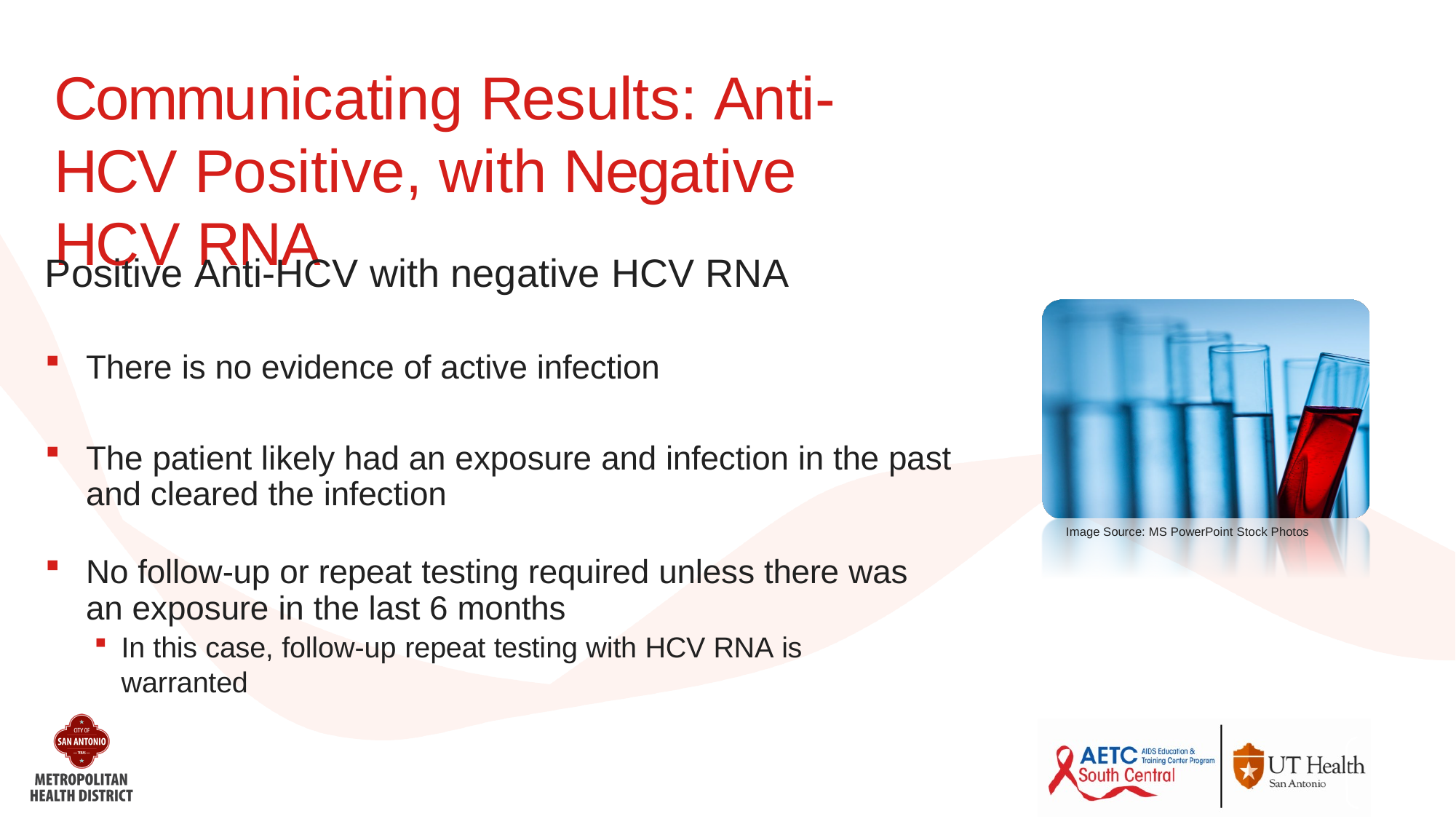

Communicating Results: Anti-HCV Positive, with Negative HCV RNA
Positive Anti-HCV with negative HCV RNA

There is no evidence of active infection

The patient likely had an exposure and infection in the past and cleared the infection

Image Source: MS PowerPoint Stock Photos

No follow-up or repeat testing required unless there was an exposure in the last 6 months
In this case, follow-up repeat testing with HCV RNA is warranted